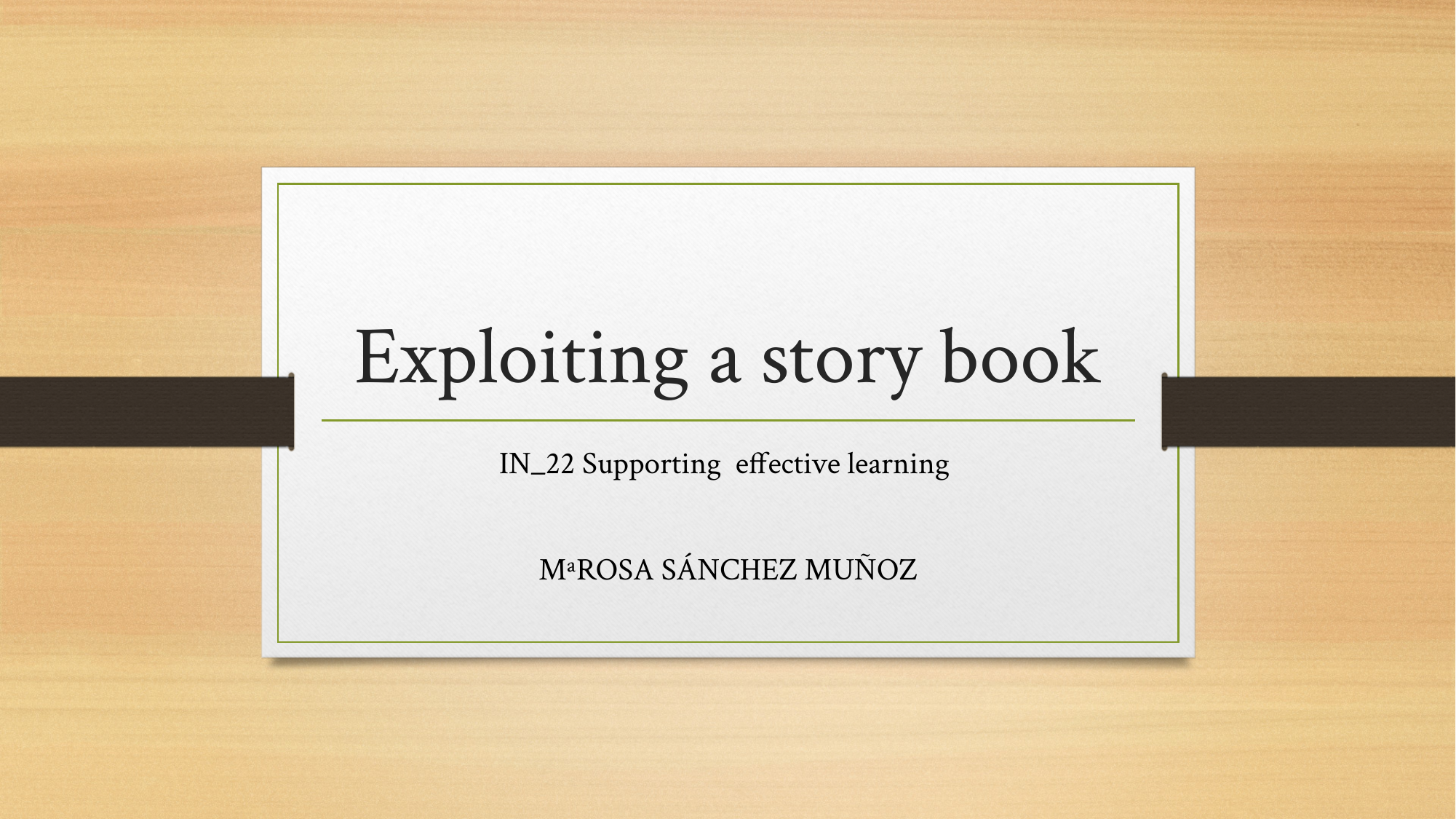

# Exploiting a story book
IN_22 Supporting  effective learning

MªROSA SÁNCHEZ MUÑOZ